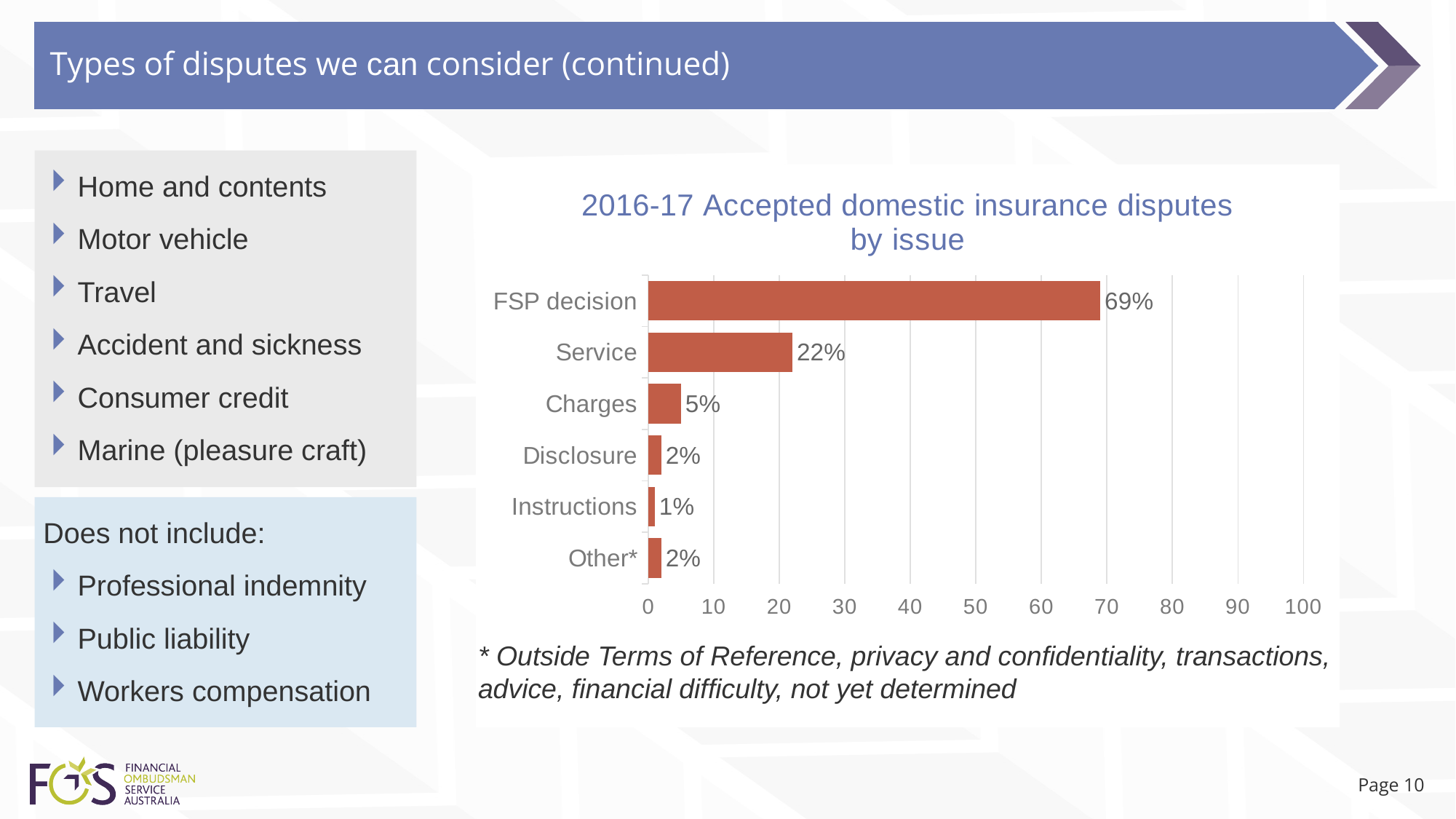

# Types of disputes we can consider (continued)
Home and contents
Motor vehicle
Travel
Accident and sickness
Consumer credit
Marine (pleasure craft)

### Chart: 2016-17 Accepted domestic insurance disputes by issue

| Category | Sales |
|---|---|
| Other* | 2.0 |
| Instructions | 1.0 |
| Disclosure | 2.0 |
| Charges | 5.0 |
| Service | 22.0 |
| FSP decision | 69.0 |
2016-17
Does not include:
Professional indemnity
Public liability
Workers compensation
* Outside Terms of Reference, privacy and confidentiality, transactions, advice, financial difficulty, not yet determined
Page 10